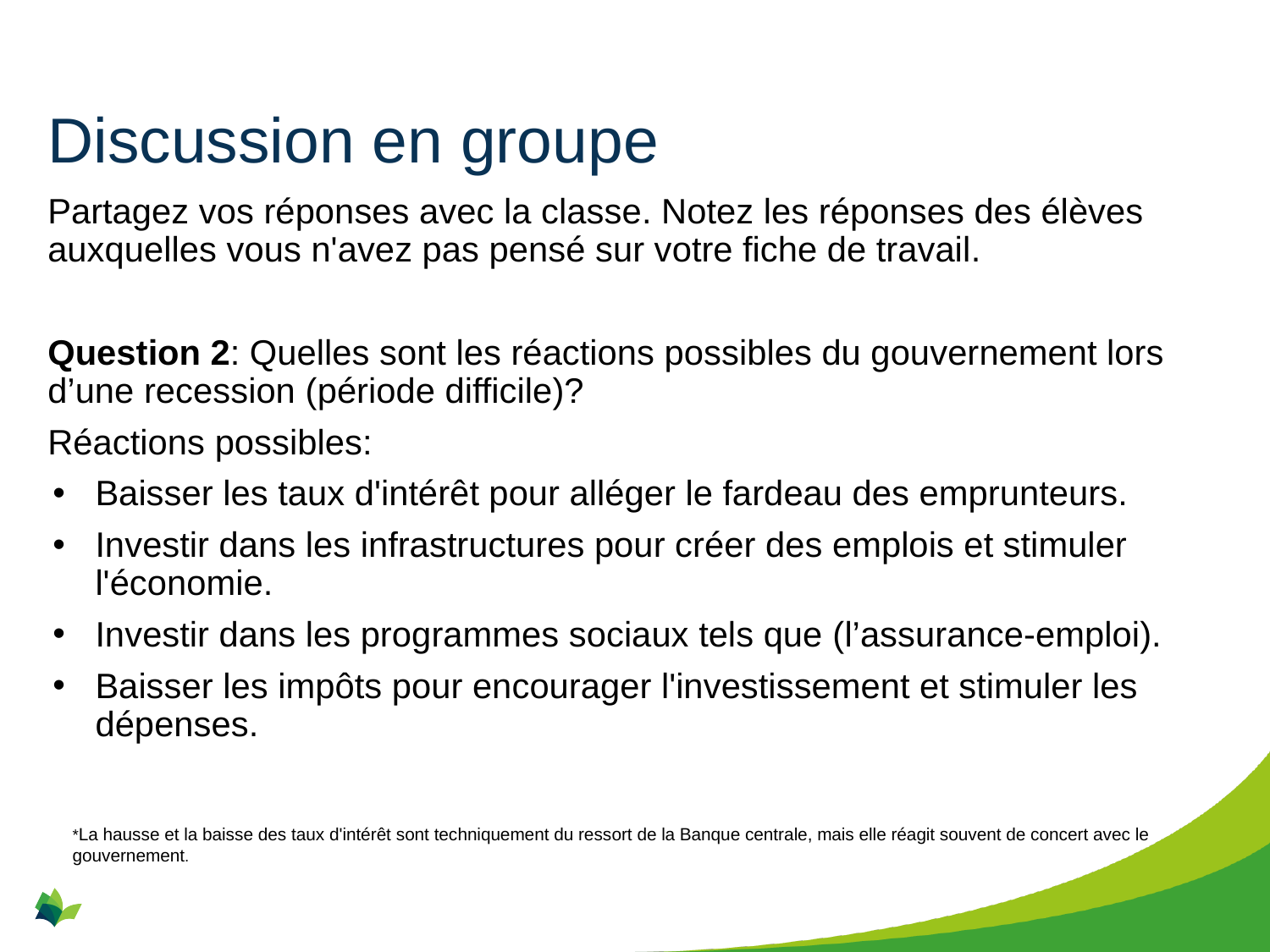

# Discussion en groupe
Partagez vos réponses avec la classe. Notez les réponses des élèves auxquelles vous n'avez pas pensé sur votre fiche de travail.

Question 2: Quelles sont les réactions possibles du gouvernement lors d’une recession (période difficile)?
Réactions possibles:
Baisser les taux d'intérêt pour alléger le fardeau des emprunteurs.
Investir dans les infrastructures pour créer des emplois et stimuler l'économie.
Investir dans les programmes sociaux tels que (l’assurance-emploi).
Baisser les impôts pour encourager l'investissement et stimuler les dépenses.
*La hausse et la baisse des taux d'intérêt sont techniquement du ressort de la Banque centrale, mais elle réagit souvent de concert avec le gouvernement.